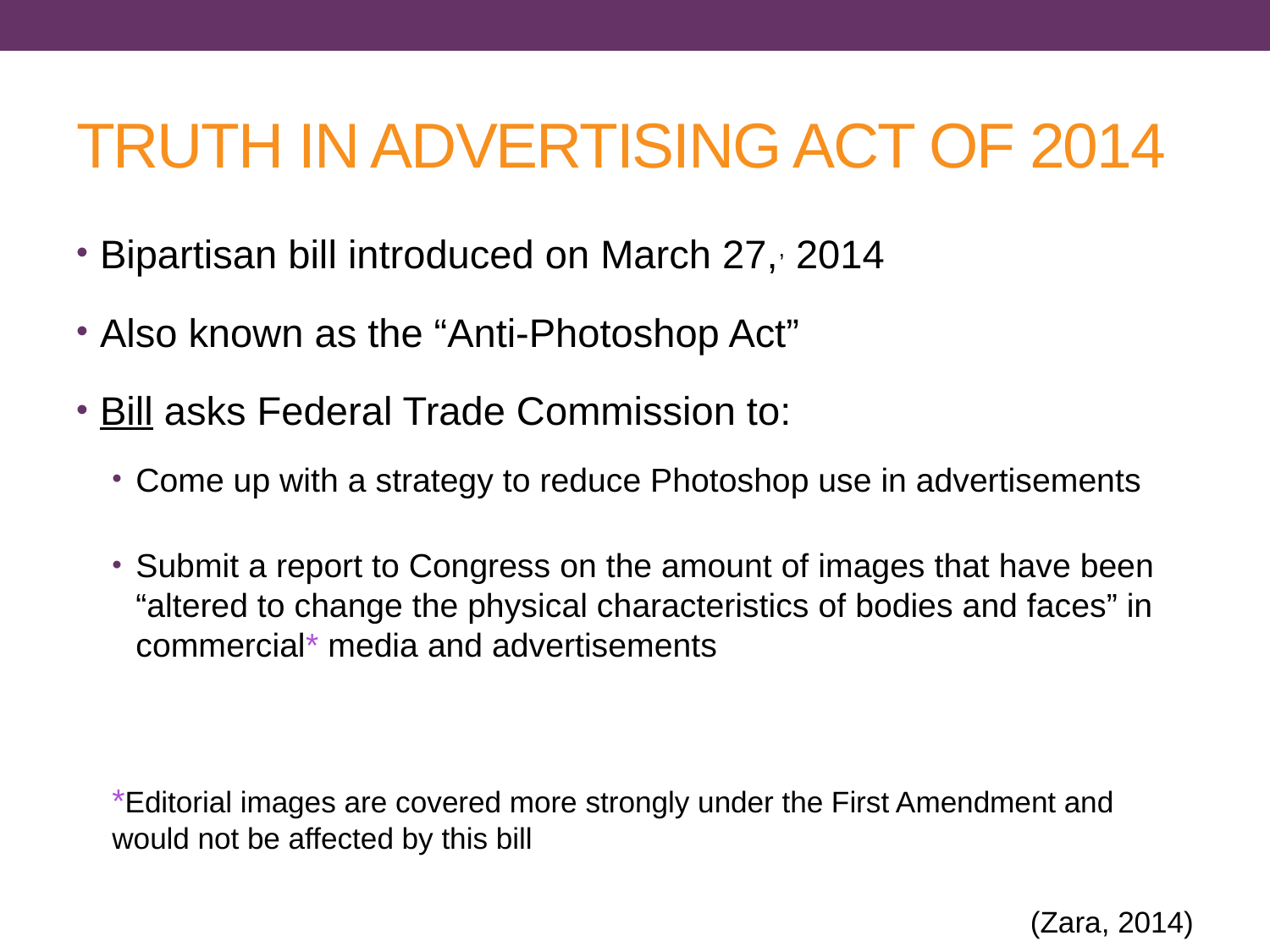

# TRUTH IN ADVERTISING ACT OF 2014
Bipartisan bill introduced on March 27,, 2014

Also known as the “Anti-Photoshop Act”

Bill asks Federal Trade Commission to:

Come up with a strategy to reduce Photoshop use in advertisements

Submit a report to Congress on the amount of images that have been “altered to change the physical characteristics of bodies and faces” in commercial* media and advertisements

*Editorial images are covered more strongly under the First Amendment and would not be affected by this bill

(Zara, 2014)